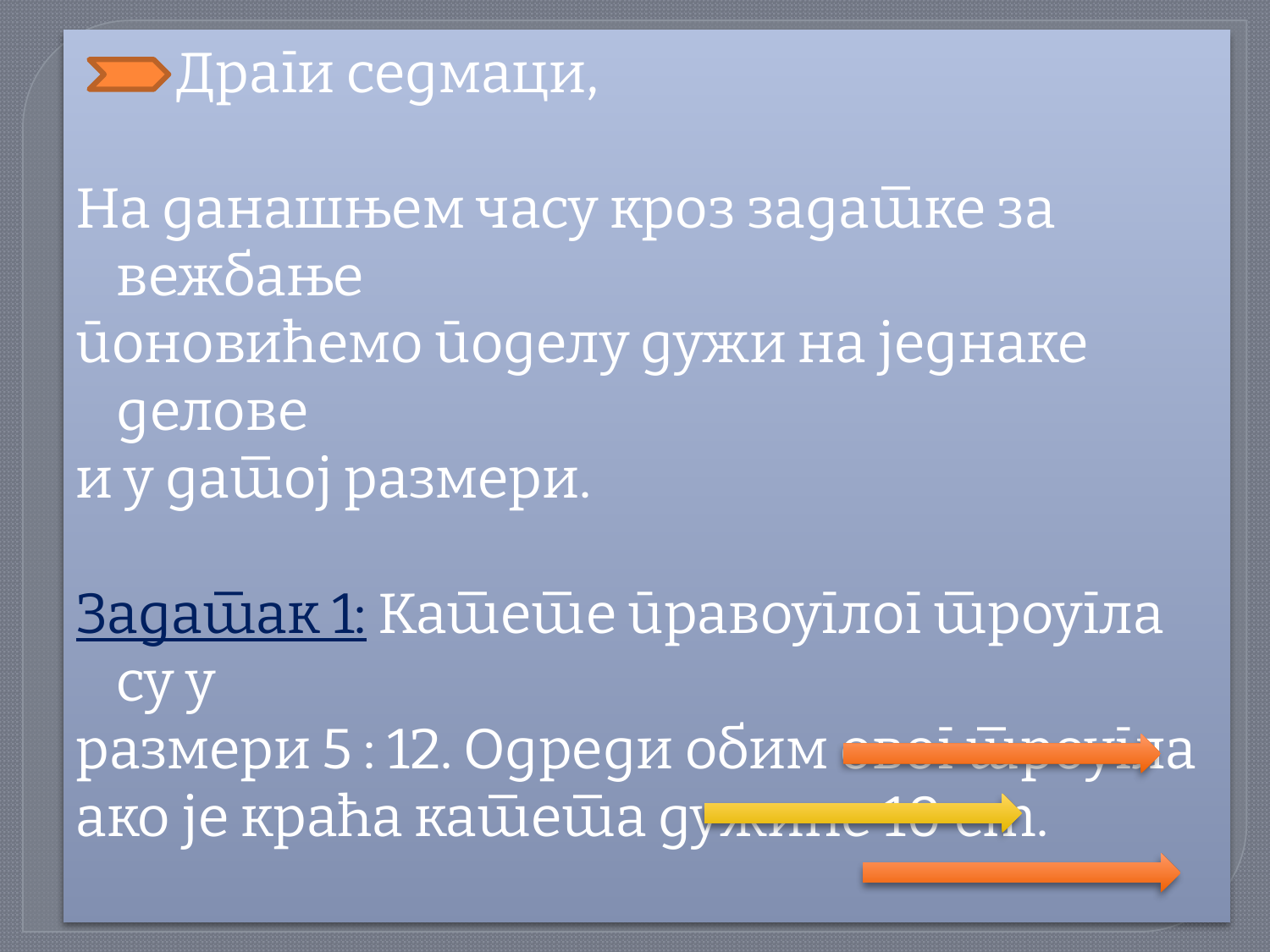

Драги седмаци,

На данашњем часу кроз задатке за вежбање
поновићемо поделу дужи на једнаке делове
и у датој размери.

Задатак 1: Катете правоуглог троугла су у
размери 5 : 12. Одреди обим овог троугла
ако је краћа катета дужине 10 cm.